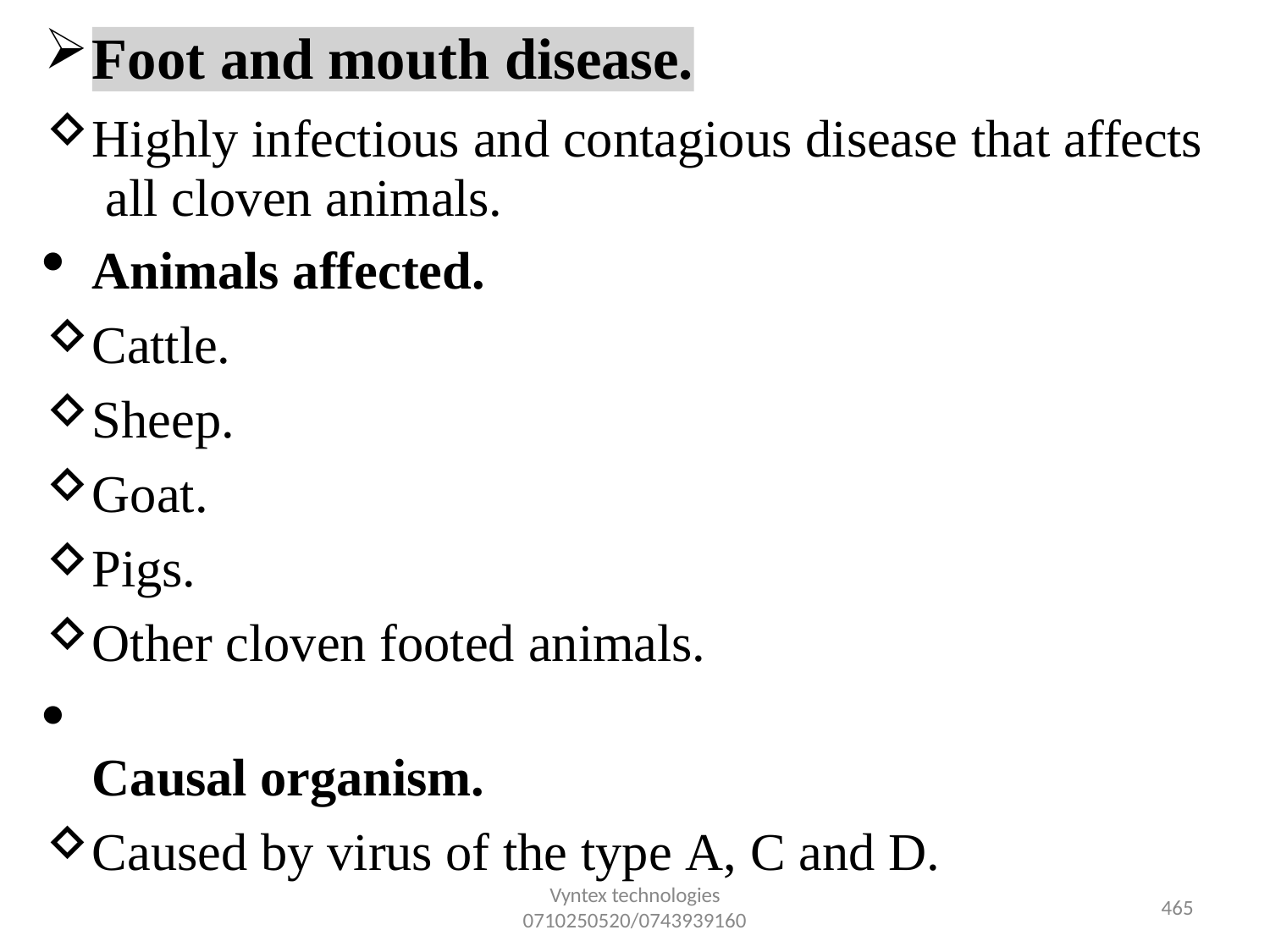

Foot and mouth disease.
Highly infectious and contagious disease that affects  all cloven animals.
Animals affected.
Cattle.
Sheep.
Goat.
Pigs.
Other cloven footed animals.
•
Causal organism.
Caused by virus of the type A, C and D.

Vyntex technologies
0710250520/0743939160
465